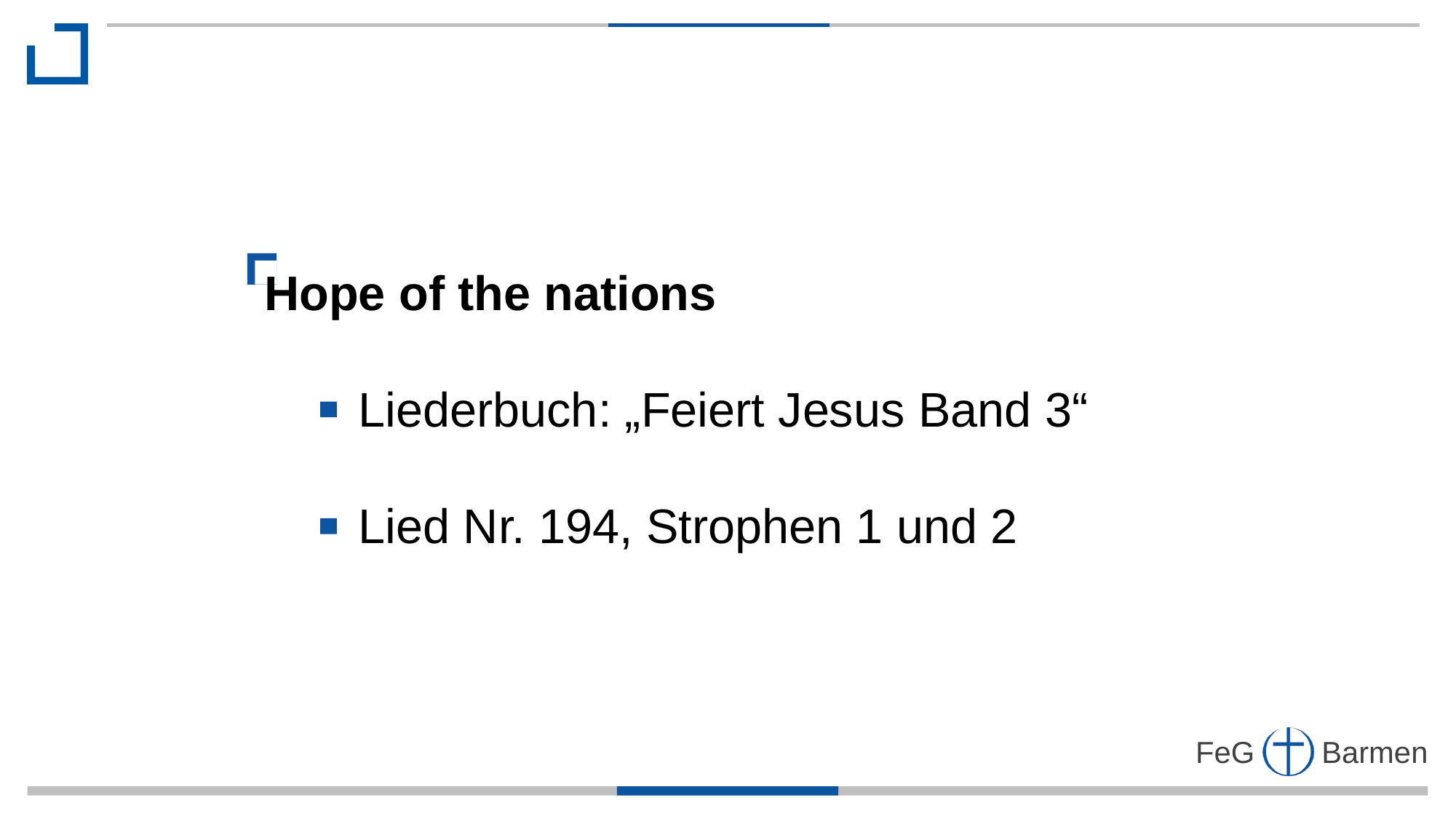

Hope of the nations

       Liederbuch: „Feiert Jesus Band 3“

       Lied Nr. 194, Strophen 1 und 2